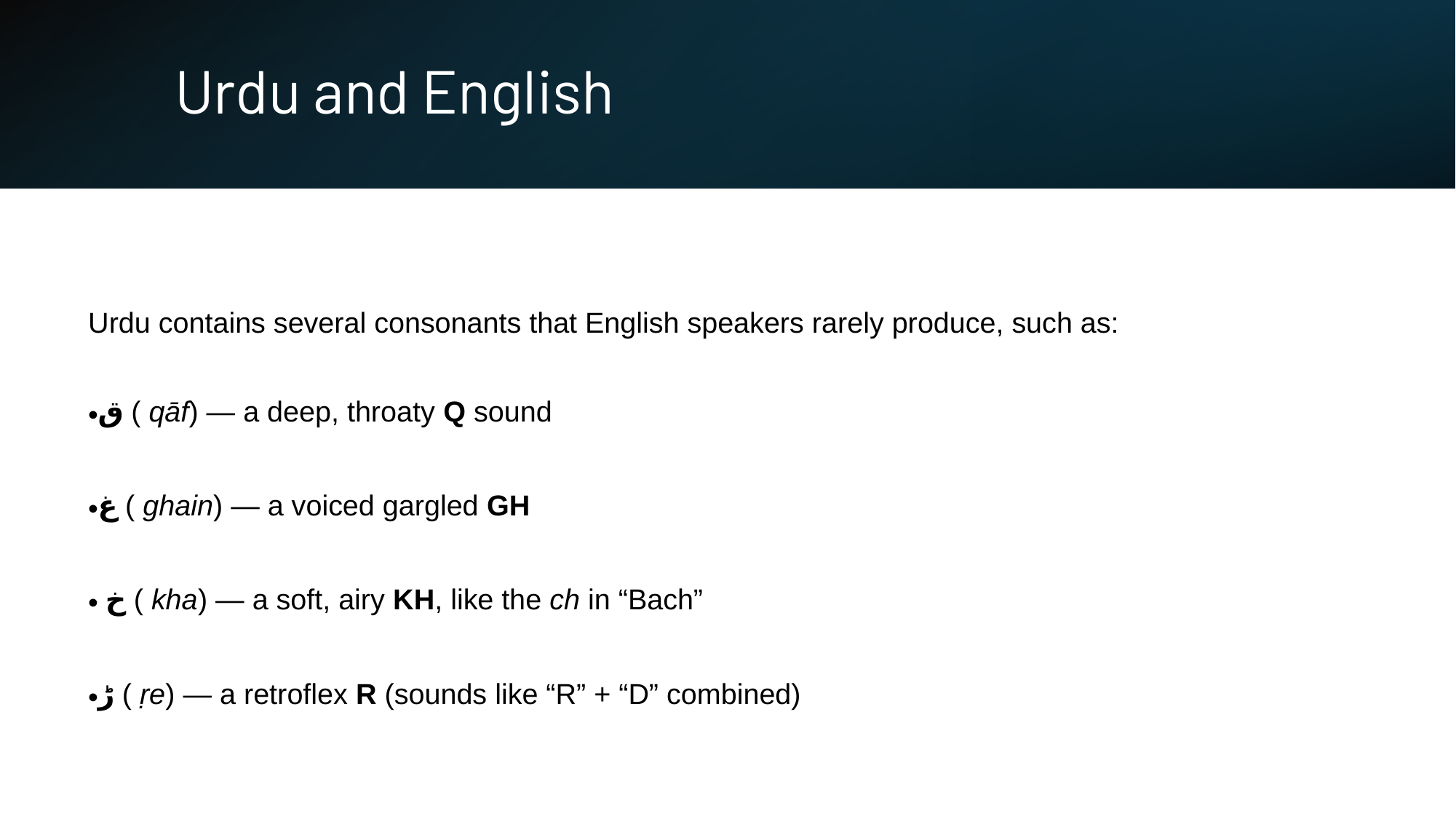

# Urdu and English
| Urdu contains several consonants that English speakers rarely produce, such as: ق ( qāf) — a deep, throaty Q sound غ ( ghain) — a voiced gargled GH خ ( kha) — a soft, airy KH, like the ch in “Bach” ڑ ( ṛe) — a retroflex R (sounds like “R” + “D” combined) |
| --- |
|  |